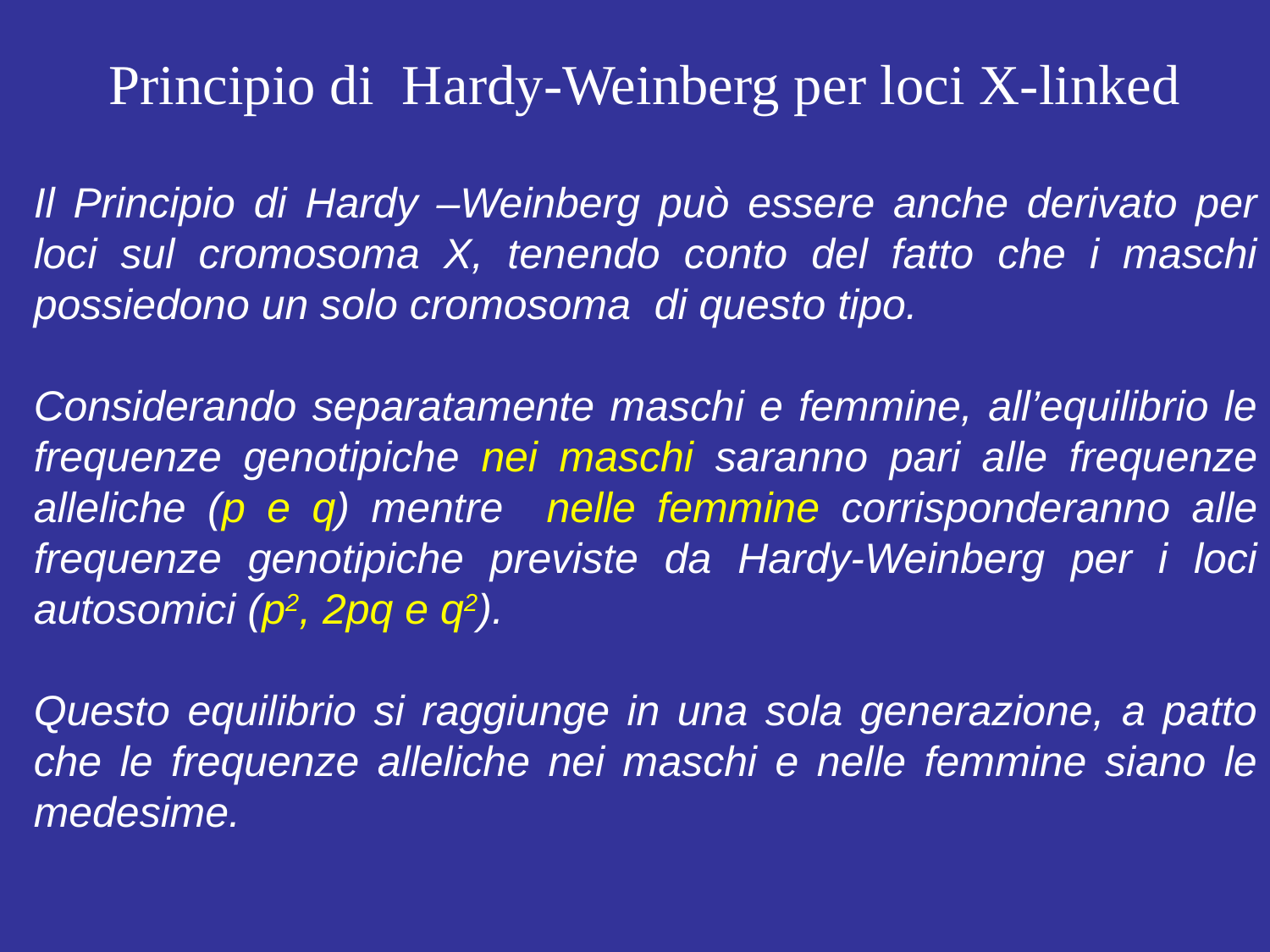

Principio di  Hardy-Weinberg per loci X-linked

Il Principio di Hardy –Weinberg può essere anche derivato per loci sul cromosoma X, tenendo conto del fatto che i maschi possiedono un solo cromosoma  di questo tipo.

Considerando separatamente maschi e femmine, all’equilibrio le frequenze genotipiche nei maschi saranno pari alle frequenze alleliche (p e q) mentre  nelle femmine corrisponderanno alle frequenze genotipiche previste da Hardy-Weinberg per i loci autosomici (p2, 2pq e q2).

Questo equilibrio si raggiunge in una sola generazione, a patto che le frequenze alleliche nei maschi e nelle femmine siano le medesime.